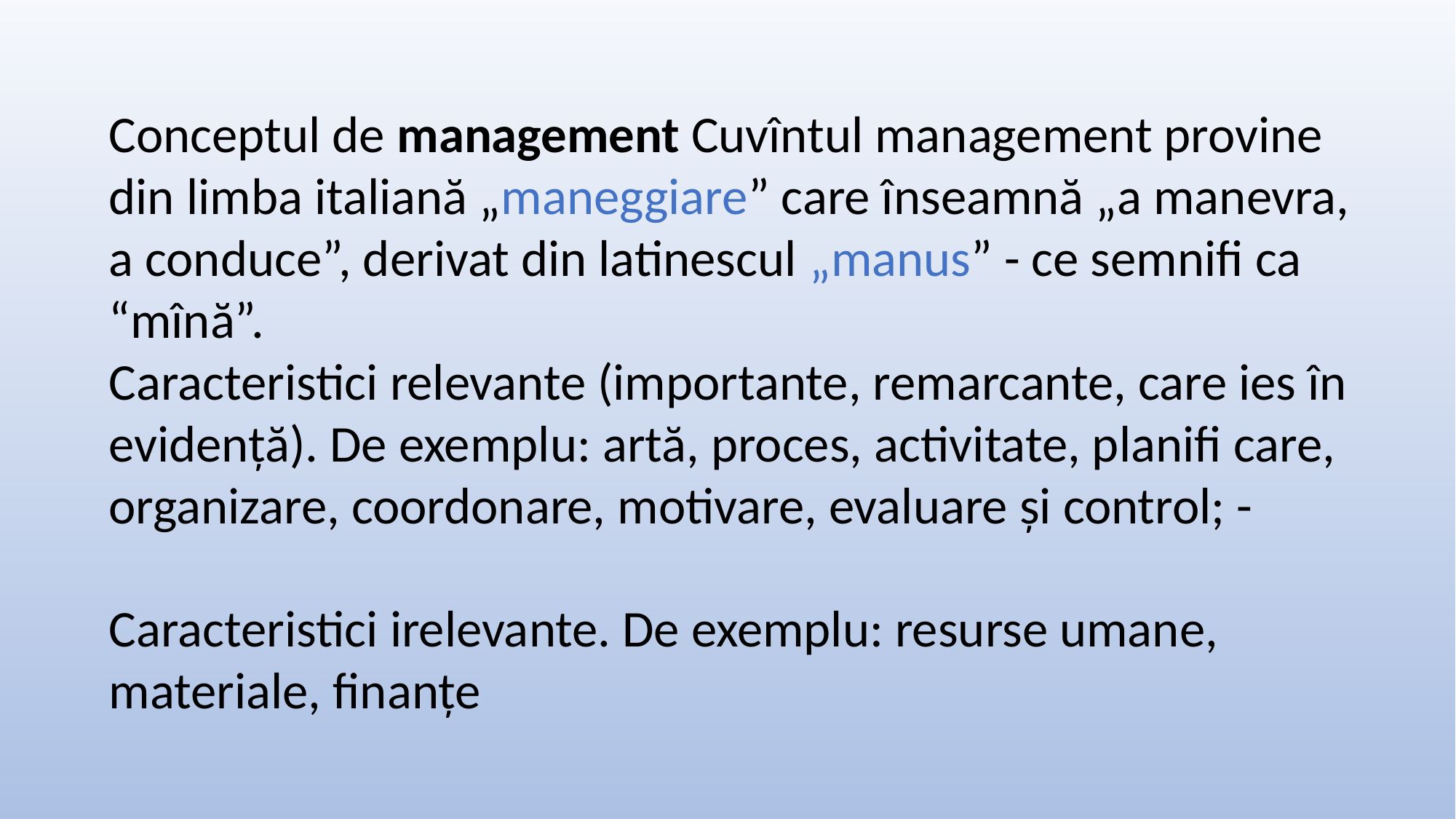

Conceptul de management Cuvîntul management provine din limba italiană „maneggiare” care înseamnă „a manevra, a conduce”, derivat din latinescul „manus” - ce semnifi ca “mînă”.
Caracteristici relevante (importante, remarcante, care ies în evidenţă). De exemplu: artă, proces, activitate, planifi care, organizare, coordonare, motivare, evaluare şi control; -

Caracteristici irelevante. De exemplu: resurse umane, materiale, finanţe